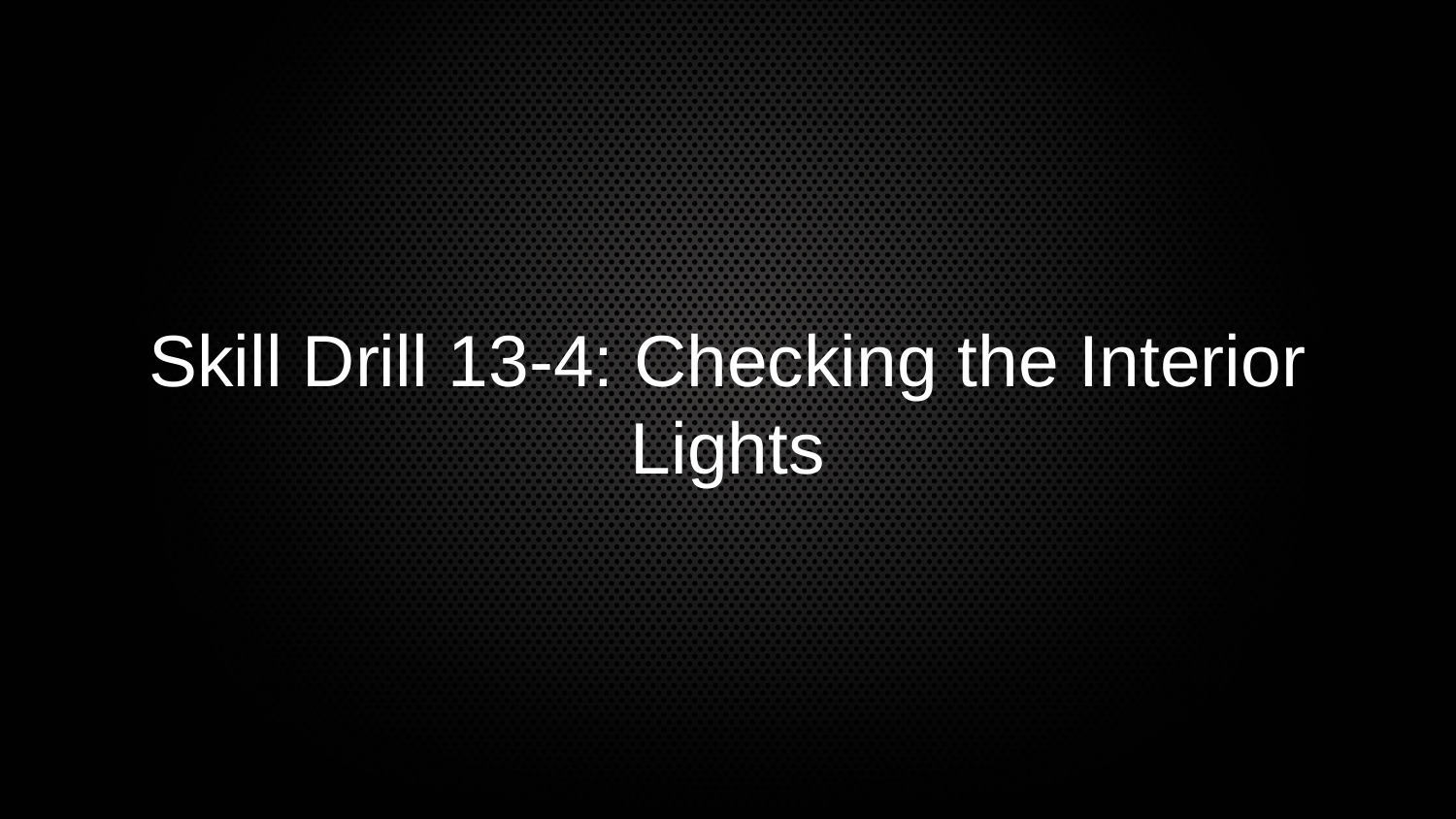

Skill Drill 13-4: Checking the Interior Lights